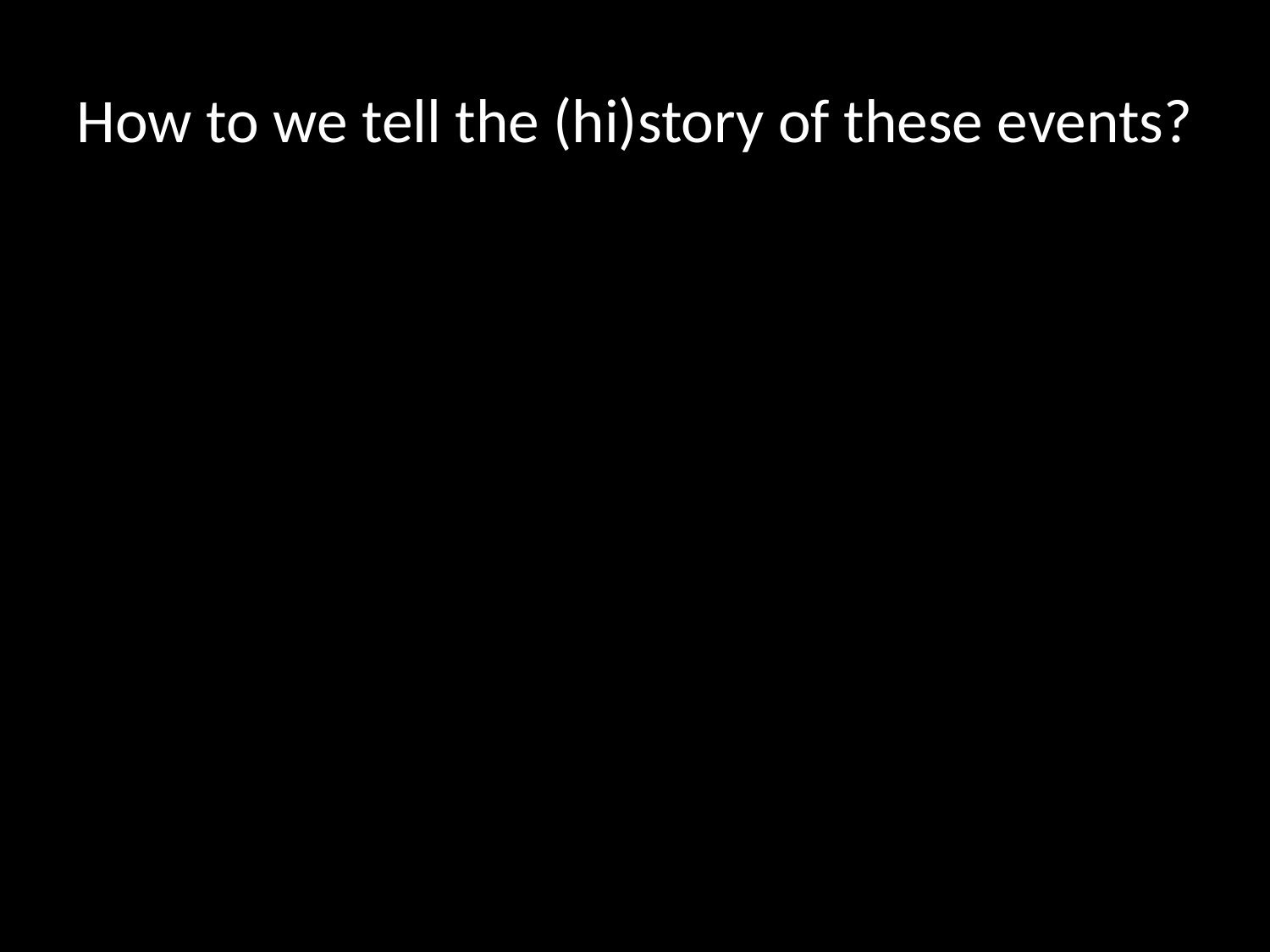

# How to we tell the (hi)story of these events?